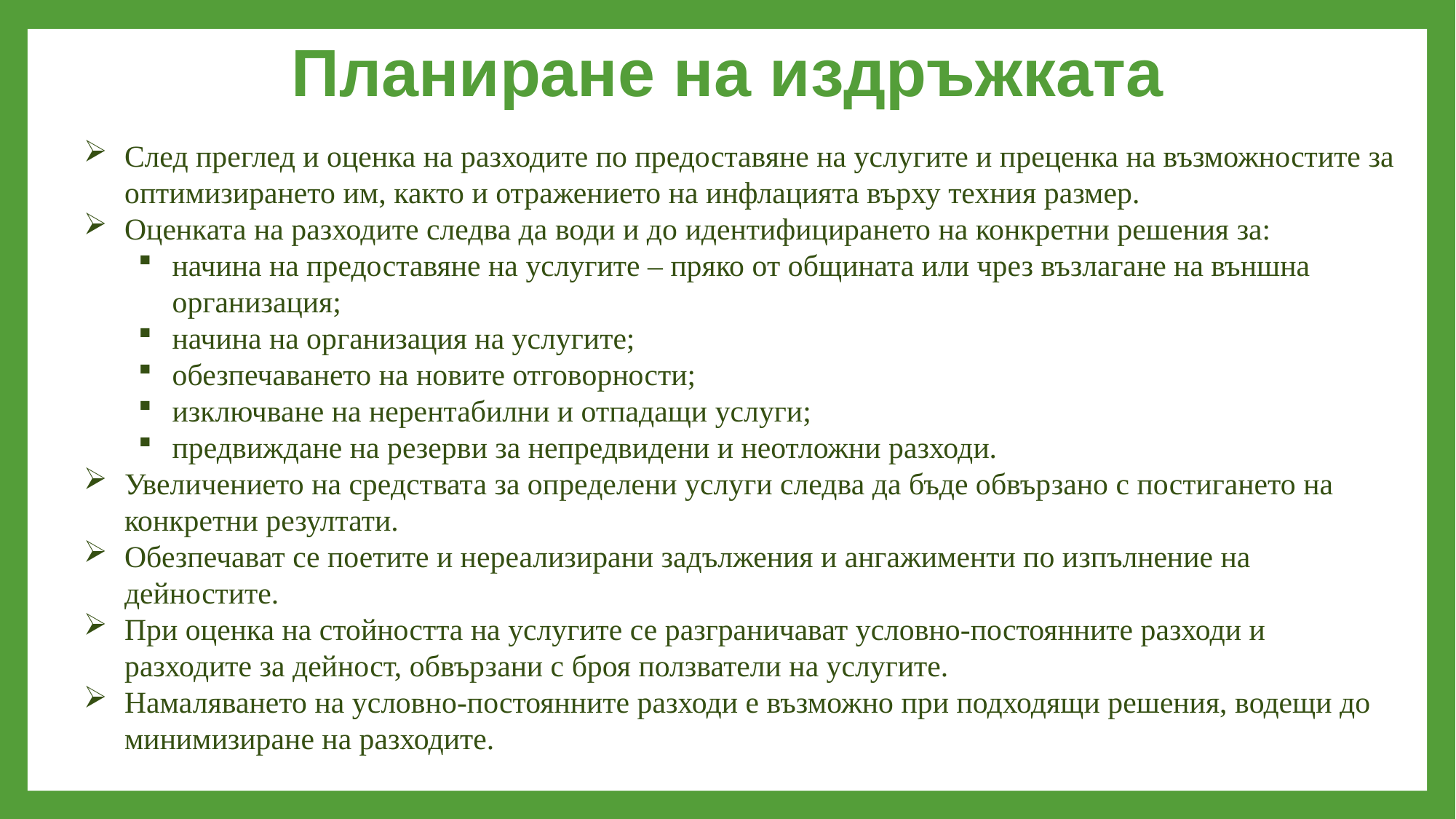

# Планиране на издръжката
След преглед и оценка на разходите по предоставяне на услугите и преценка на възможностите за оптимизирането им, както и отражението на инфлацията върху техния размер.
Оценката на разходите следва да води и до идентифицирането на конкретни решения за:
начина на предоставяне на услугите – пряко от общината или чрез възлагане на външна организация;
начина на организация на услугите;
обезпечаването на новите отговорности;
изключване на нерентабилни и отпадащи услуги;
предвиждане на резерви за непредвидени и неотложни разходи.
Увеличението на средствата за определени услуги следва да бъде обвързано с постигането на конкретни резултати.
Обезпечават се поетите и нереализирани задължения и ангажименти по изпълнение на дейностите.
При оценка на стойността на услугите се разграничават условно-постоянните разходи и разходите за дейност, обвързани с броя ползватели на услугите.
Намаляването на условно-постоянните разходи е възможно при подходящи решения, водещи до минимизиране на разходите.